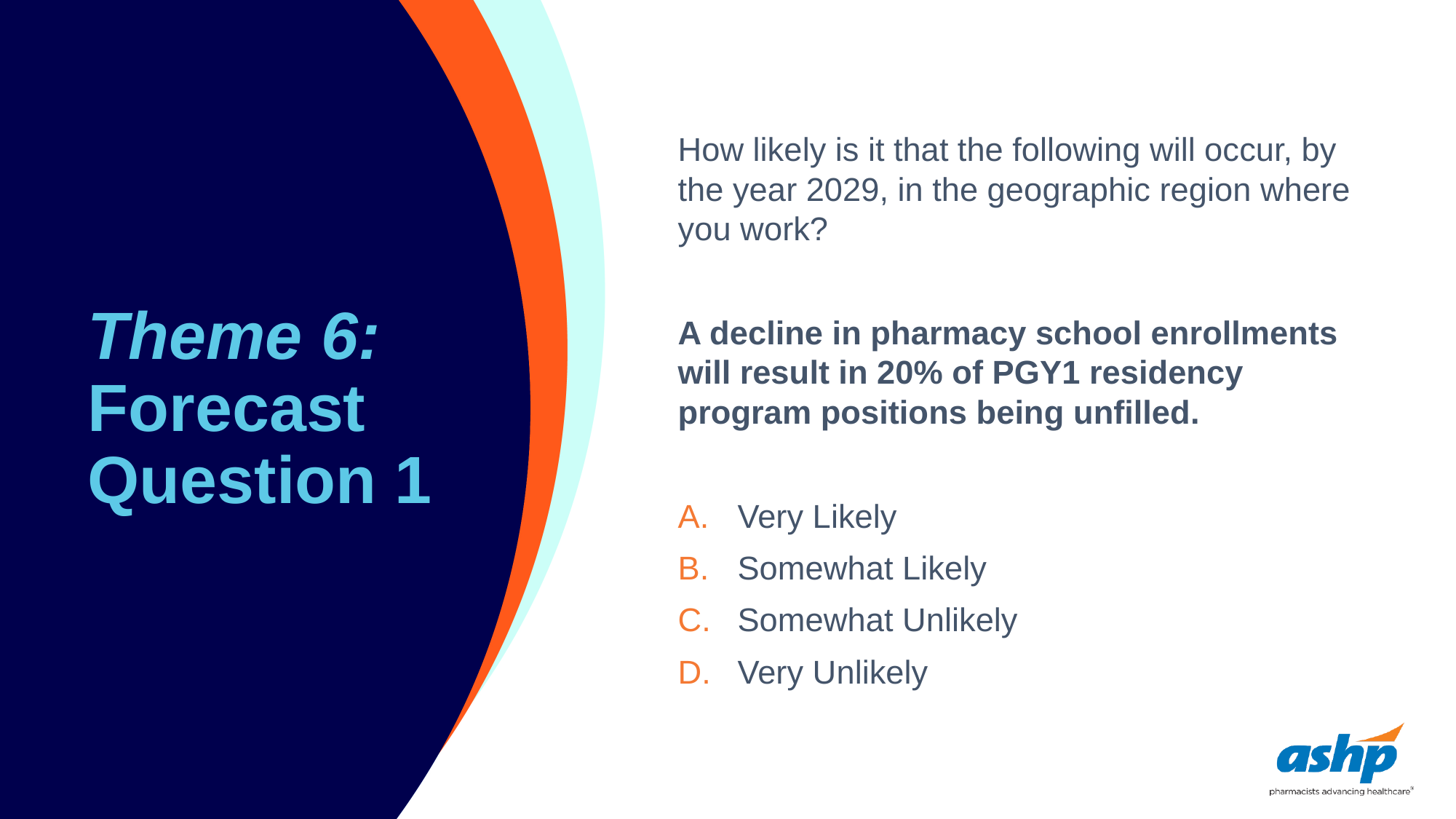

# Theme 6: Forecast Question 1
How likely is it that the following will occur, by the year 2029, in the geographic region where you work?

A decline in pharmacy school enrollments will result in 20% of PGY1 residency program positions being unfilled.

Very Likely
Somewhat Likely
Somewhat Unlikely
Very Unlikely